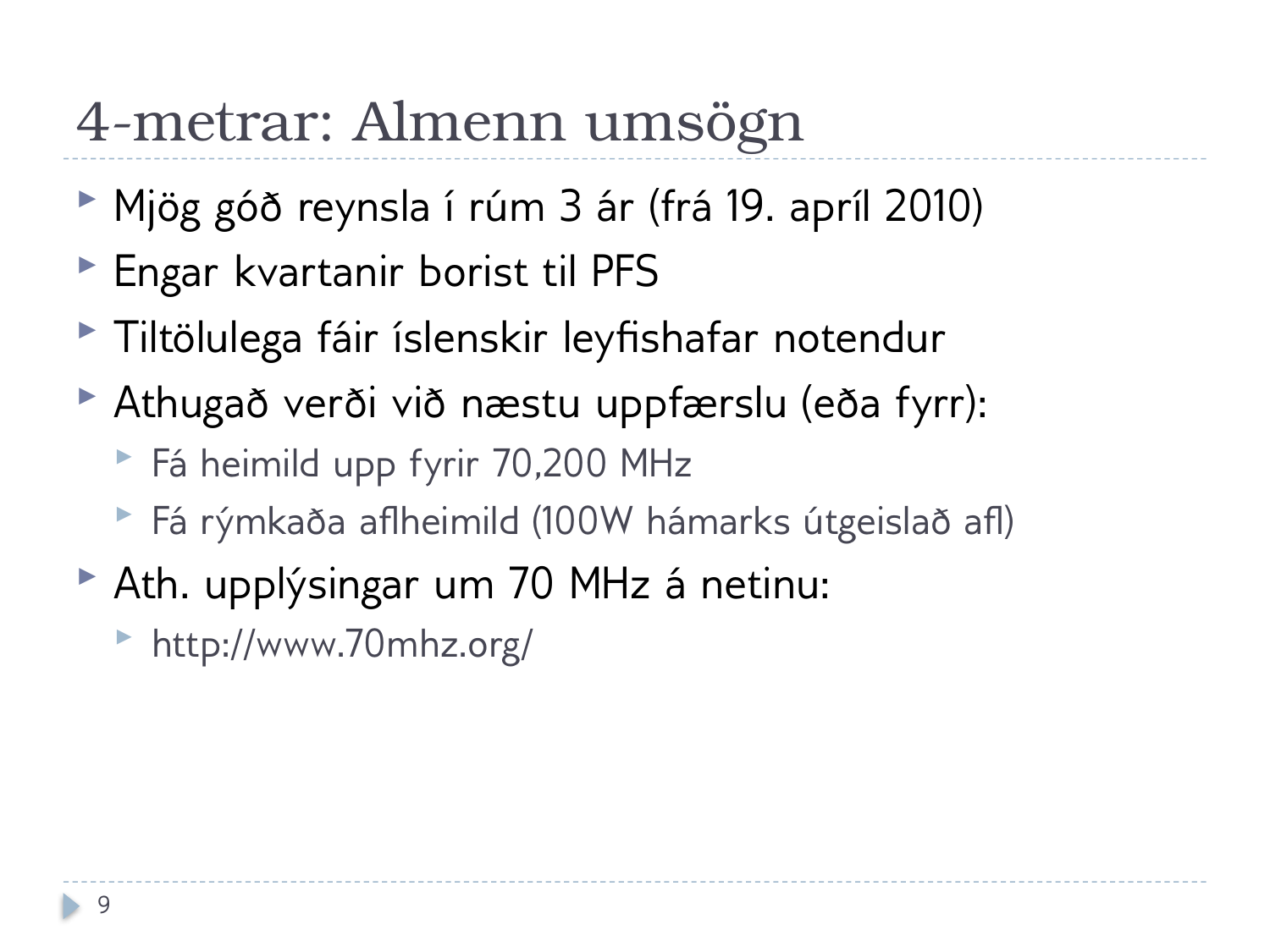

# 4-metrar: Almenn umsögn
Mjög góð reynsla í rúm 3 ár (frá 19. apríl 2010)
Engar kvartanir borist til PFS
Tiltölulega fáir íslenskir leyfishafar notendur
Athugað verði við næstu uppfærslu (eða fyrr):
Fá heimild upp fyrir 70,200 MHz
Fá rýmkaða aflheimild (100W hámarks útgeislað afl)
Ath. upplýsingar um 70 MHz á netinu:
http://www.70mhz.org/
9